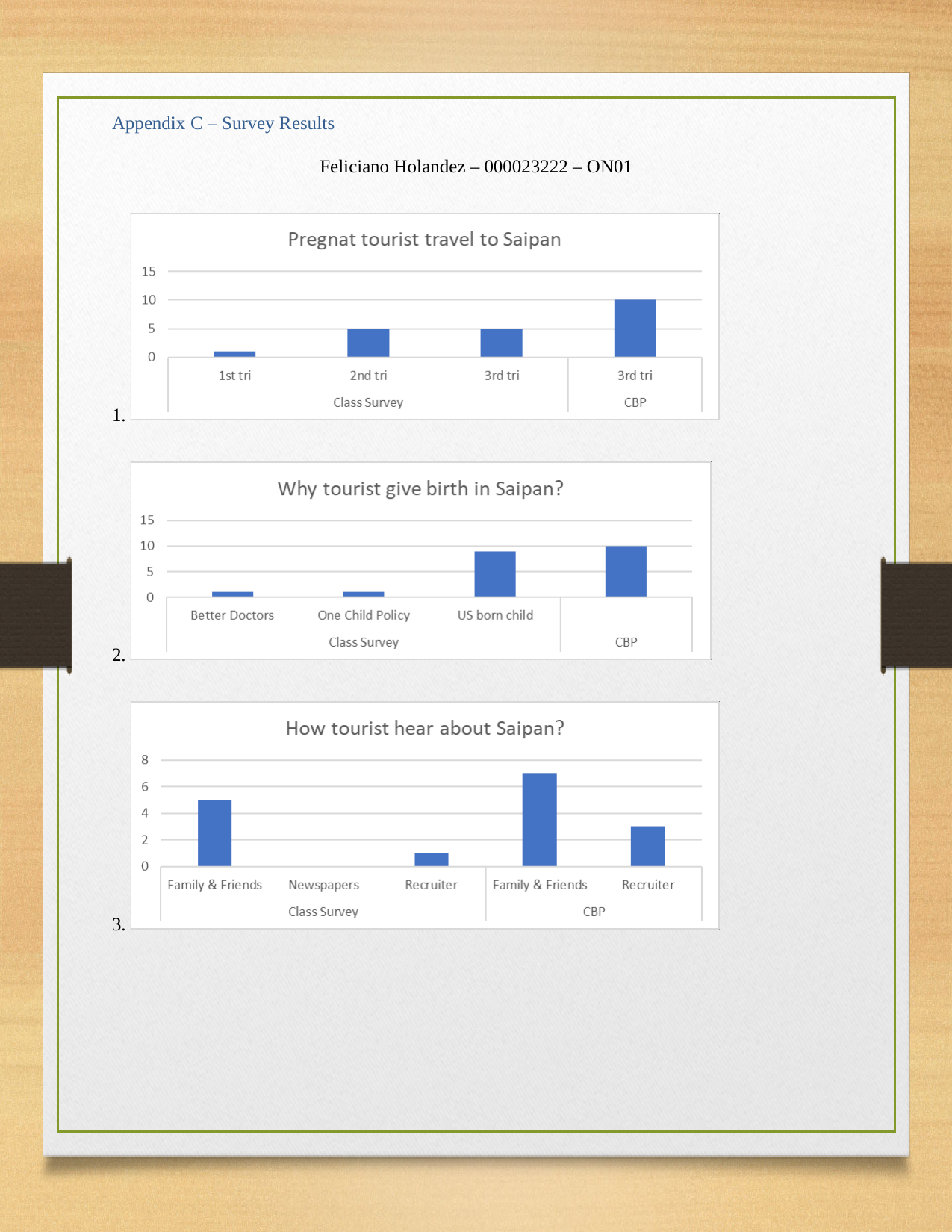

Appendix C – Survey Results
Feliciano Holandez – 000023222 – ON01

1.

2.

3.